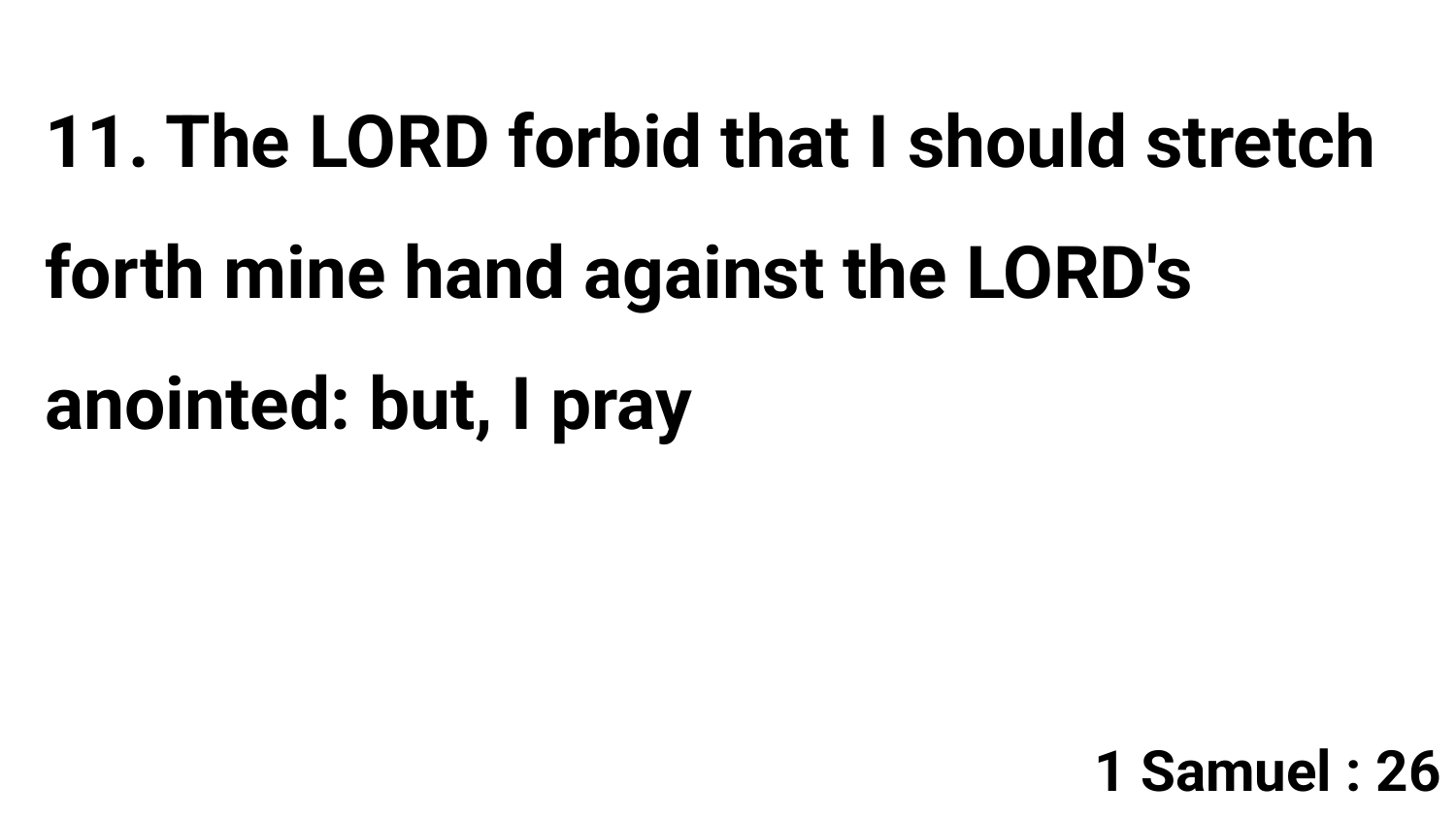

11. The LORD forbid that I should stretch forth mine hand against the LORD's anointed: but, I pray
1 Samuel : 26